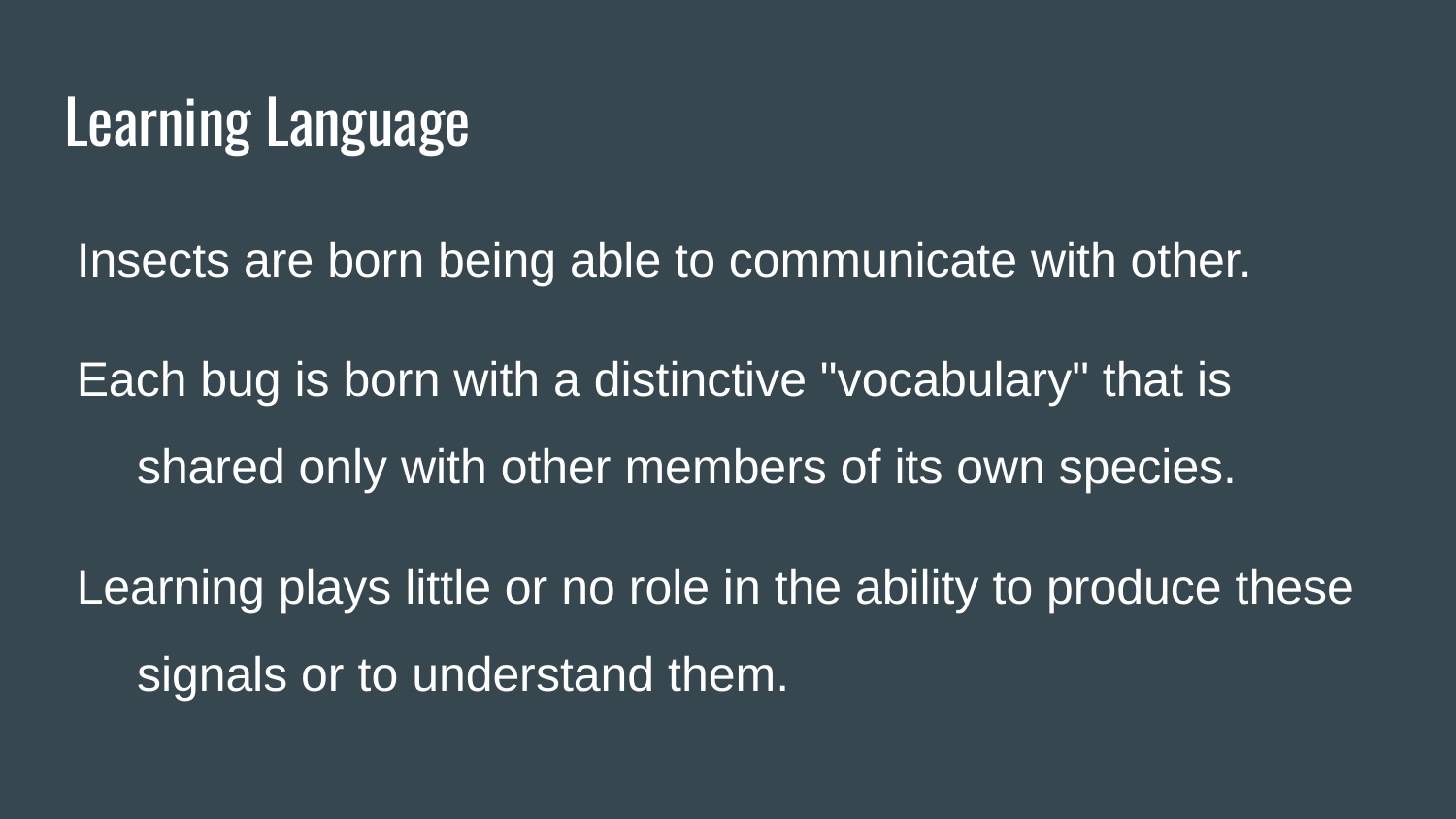

# Learning Language
Insects are born being able to communicate with other.
Each bug is born with a distinctive "vocabulary" that is shared only with other members of its own species.
Learning plays little or no role in the ability to produce these signals or to understand them.